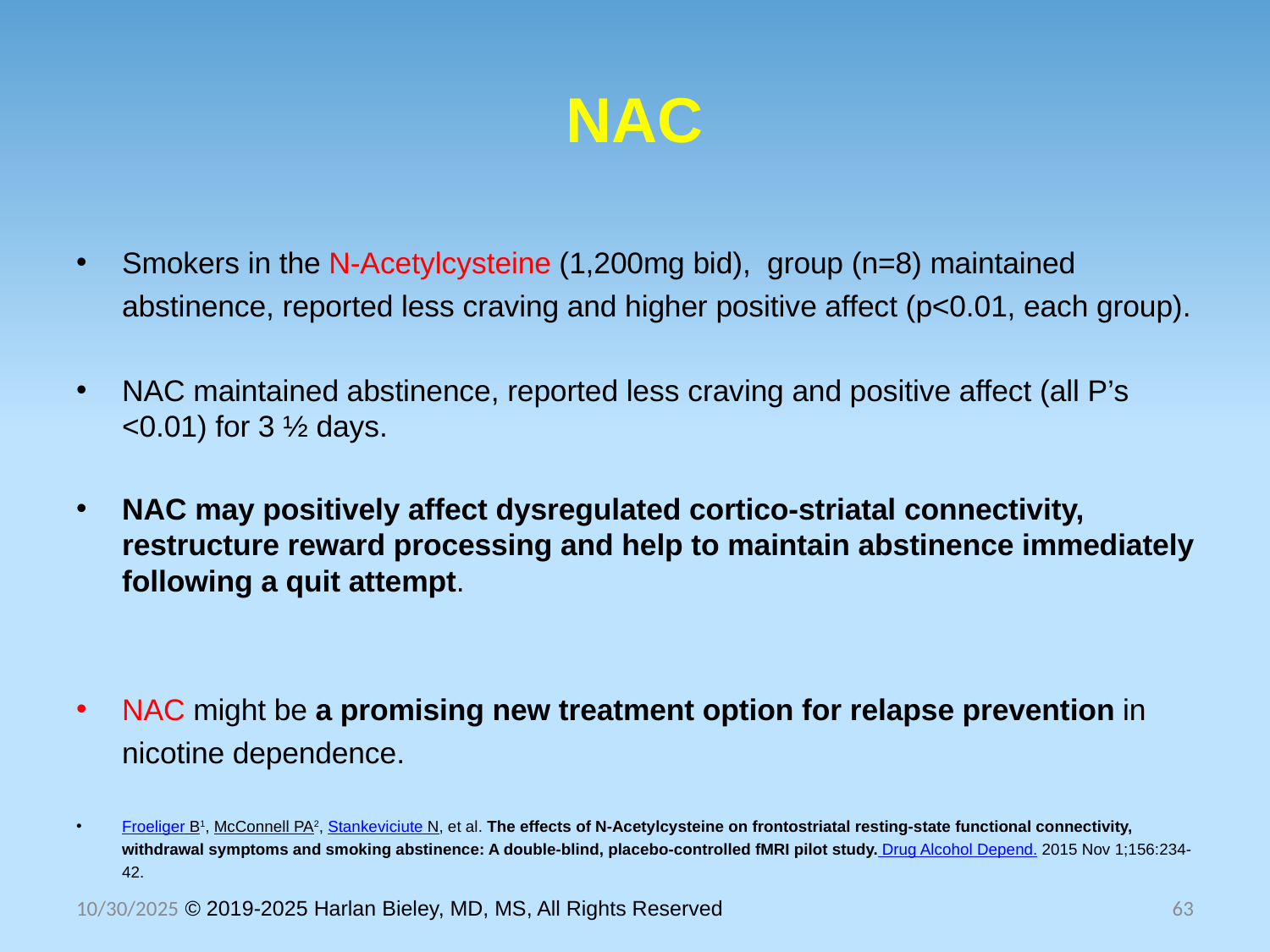

# NAC
Smokers in the N-Acetylcysteine (1,200mg bid),  group (n=8) maintained abstinence, reported less craving and higher positive affect (p<0.01, each group).

NAC maintained abstinence, reported less craving and positive affect (all P’s <0.01) for 3 ½ days.

NAC may positively affect dysregulated cortico-striatal connectivity, restructure reward processing and help to maintain abstinence immediately following a quit attempt.

NAC might be a promising new treatment option for relapse prevention in nicotine dependence.

Froeliger B1, McConnell PA2, Stankeviciute N, et al. The effects of N-Acetylcysteine on frontostriatal resting-state functional connectivity, withdrawal symptoms and smoking abstinence: A double-blind, placebo-controlled fMRI pilot study. Drug Alcohol Depend. 2015 Nov 1;156:234-42.

10/30/2025 © 2019-2025 Harlan Bieley, MD, MS, All Rights Reserved
63